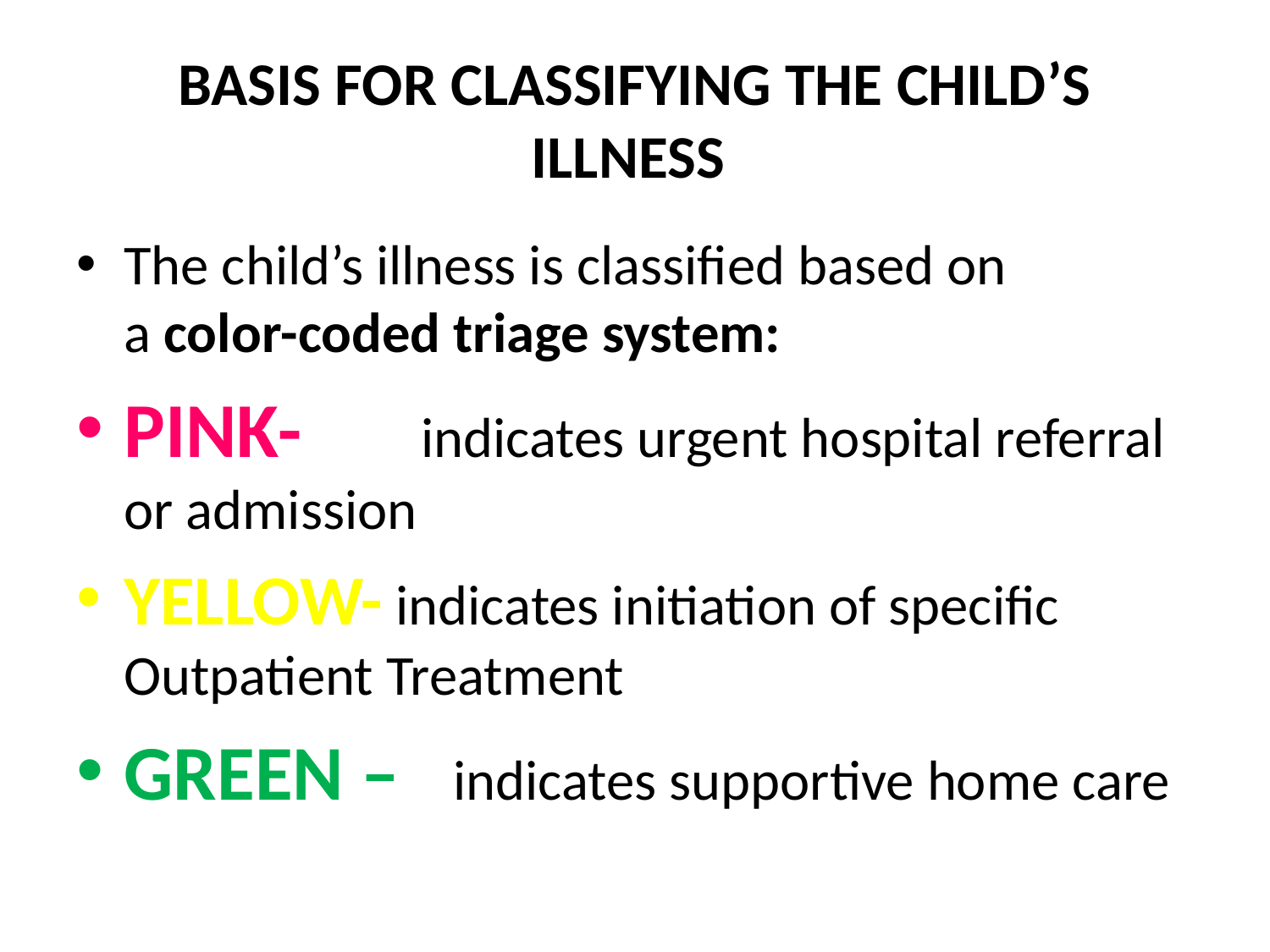

# BASIS FOR CLASSIFYING THE CHILD’S ILLNESS
The child’s illness is classified based on a color-coded triage system:
PINK-         indicates urgent hospital referral or admission
YELLOW- indicates initiation of specific Outpatient Treatment
GREEN –   indicates supportive home care